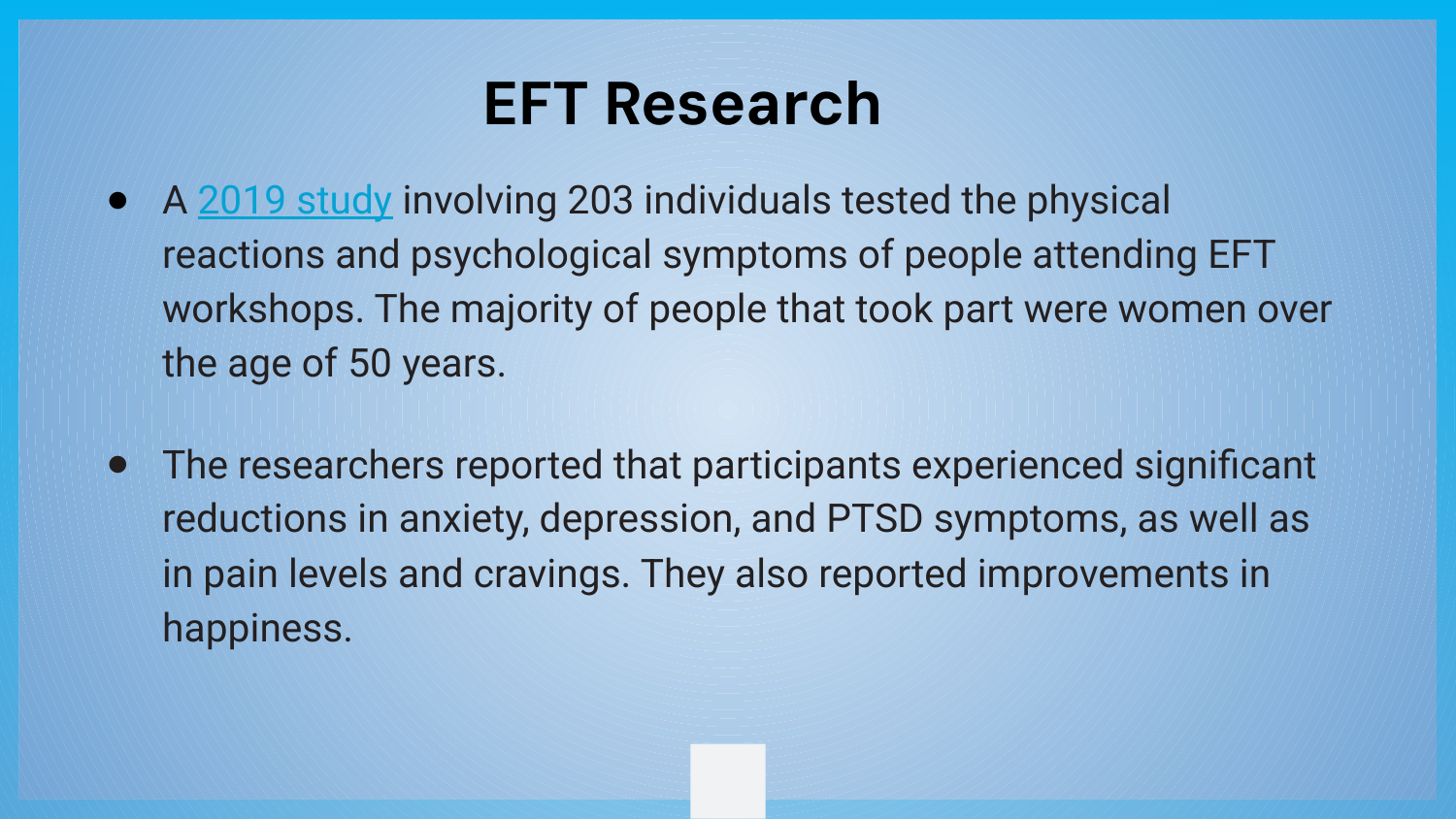

EFT Research
A 2019 study involving 203 individuals tested the physical reactions and psychological symptoms of people attending EFT workshops. The majority of people that took part were women over the age of 50 years.
The researchers reported that participants experienced significant reductions in anxiety, depression, and PTSD symptoms, as well as in pain levels and cravings. They also reported improvements in happiness.